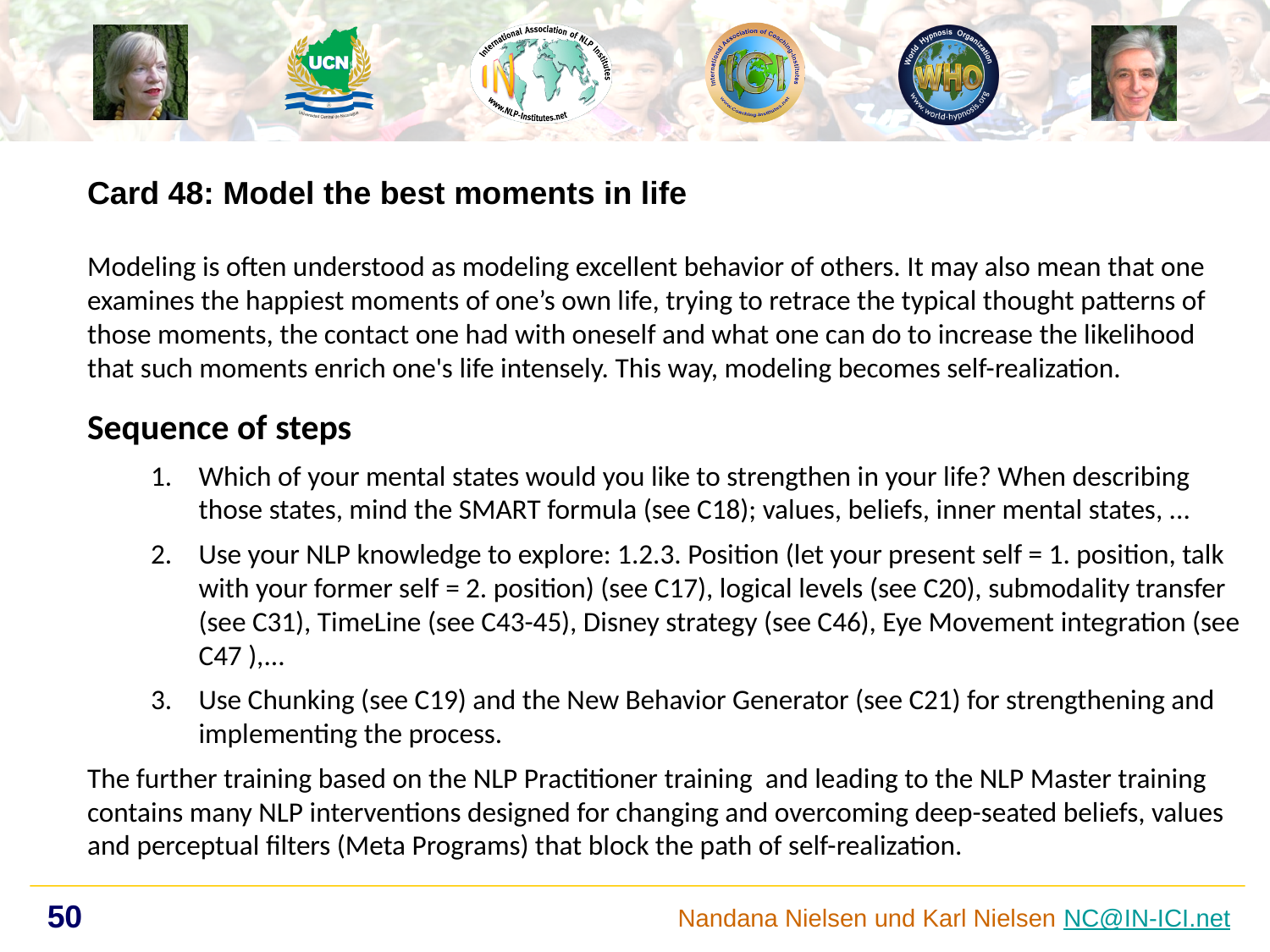

Card 48: Model the best moments in life

Modeling is often understood as modeling excellent behavior of others. It may also mean that one examines the happiest moments of one’s own life, trying to retrace the typical thought patterns of those moments, the contact one had with oneself and what one can do to increase the likelihood that such moments enrich one's life intensely. This way, modeling becomes self-realization.
Sequence of steps
Which of your mental states would you like to strengthen in your life? When describing those states, mind the SMART formula (see C18); values, beliefs, inner mental states, ...
Use your NLP knowledge to explore: 1.2.3. Position (let your present self = 1. position, talk with your former self = 2. position) (see C17), logical levels (see C20), submodality transfer (see C31), TimeLine (see C43-45), Disney strategy (see C46), Eye Movement integration (see C47 ),...
Use Chunking (see C19) and the New Behavior Generator (see C21) for strengthening and implementing the process.
The further training based on the NLP Practitioner training  and leading to the NLP Master training contains many NLP interventions designed for changing and overcoming deep-seated beliefs, values and perceptual filters (Meta Programs) that block the path of self-realization.